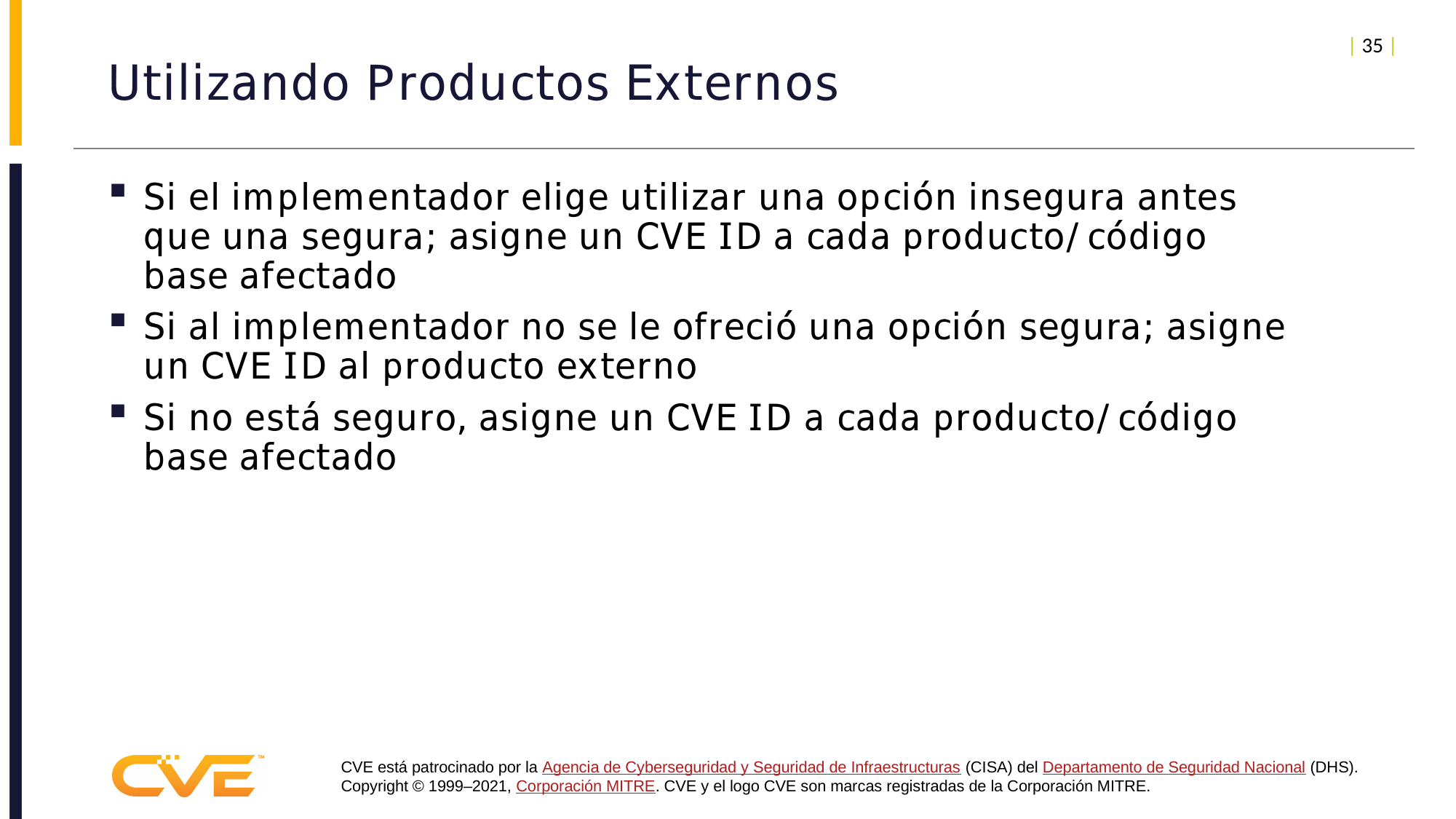

| 35 |
# Utilizando Productos Externos
Si el implementador elige utilizar una opción insegura antes que una segura; asigne un CVE ID a cada producto/código base afectado
Si al implementador no se le ofreció una opción segura; asigne un CVE ID al producto externo
Si no está seguro, asigne un CVE ID a cada producto/código base afectado